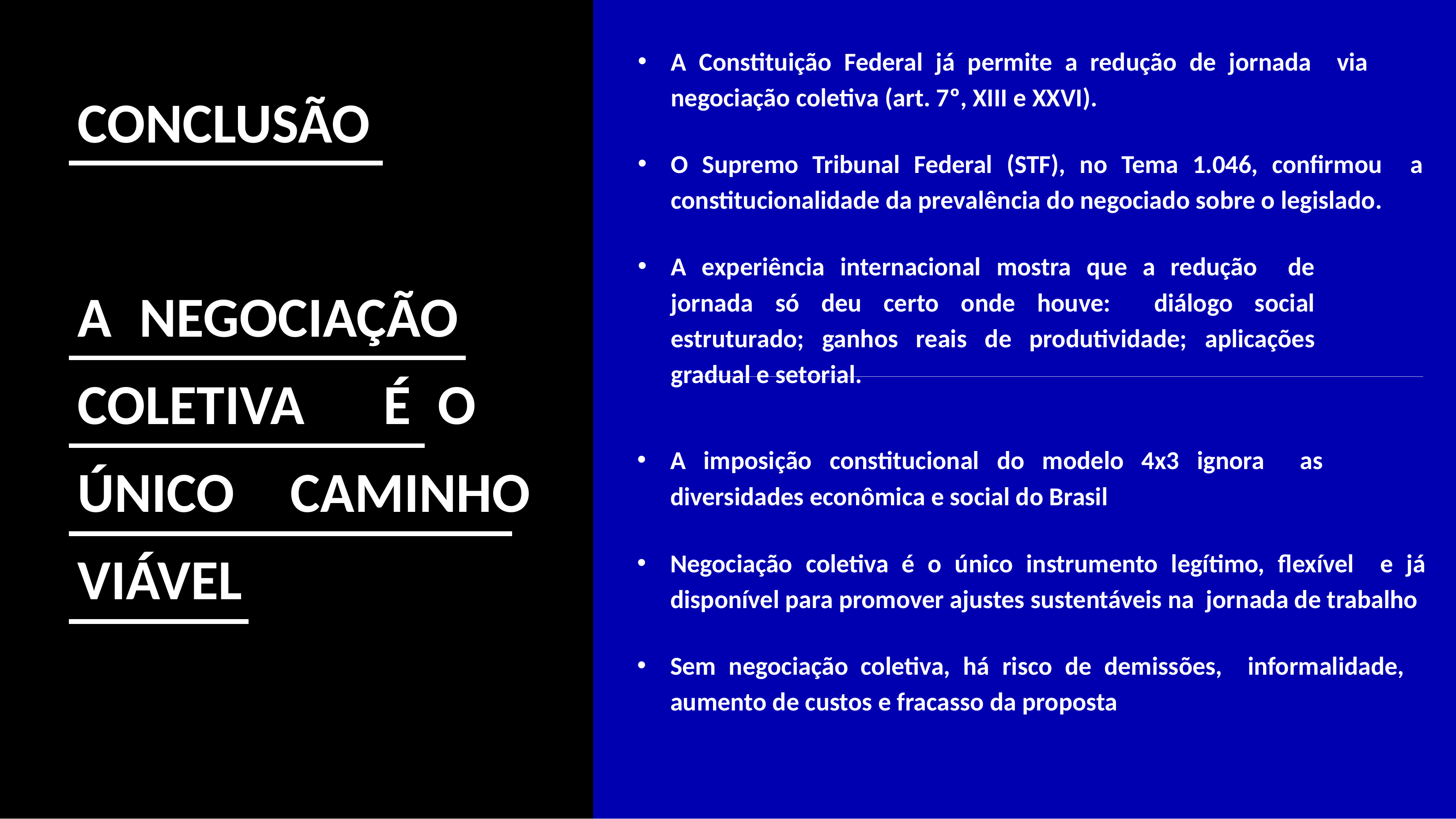

A Constituição Federal já permite a redução de jornada  via negociação coletiva (art. 7º, XIII e XXVI).

O Supremo Tribunal Federal (STF), no Tema 1.046, confirmou  a constitucionalidade da prevalência do negociado sobre o legislado.

A experiência internacional mostra que a redução  de jornada só deu certo onde houve:  diálogo social estruturado; ganhos reais de produtividade; aplicações gradual e setorial.
# CONCLUSÃO
A	NEGOCIAÇÃO  COLETIVA	É	O
ÚNICO	CAMINHO  VIÁVEL

A imposição constitucional do modelo 4x3 ignora  as diversidades econômica e social do Brasil

Negociação coletiva é o único instrumento legítimo, flexível  e já disponível para promover ajustes sustentáveis na  jornada de trabalho

Sem negociação coletiva, há risco de demissões,  informalidade, aumento de custos e fracasso da proposta